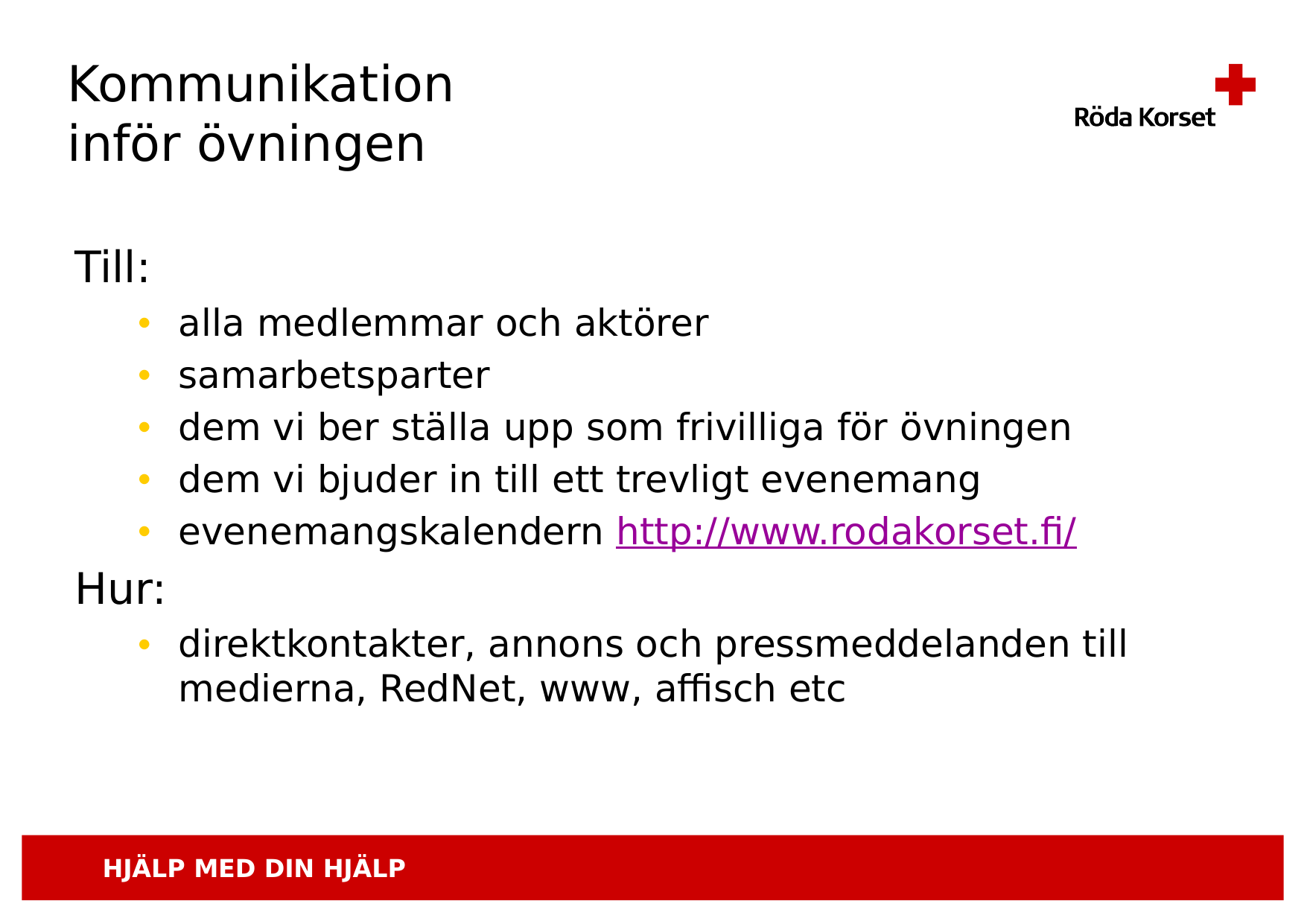

# Kommunikation inför övningen
Till:
alla medlemmar och aktörer
samarbetsparter
dem vi ber ställa upp som frivilliga för övningen
dem vi bjuder in till ett trevligt evenemang
evenemangskalendern http://www.rodakorset.fi/
Hur:
direktkontakter, annons och pressmeddelanden till medierna, RedNet, www, affisch etc